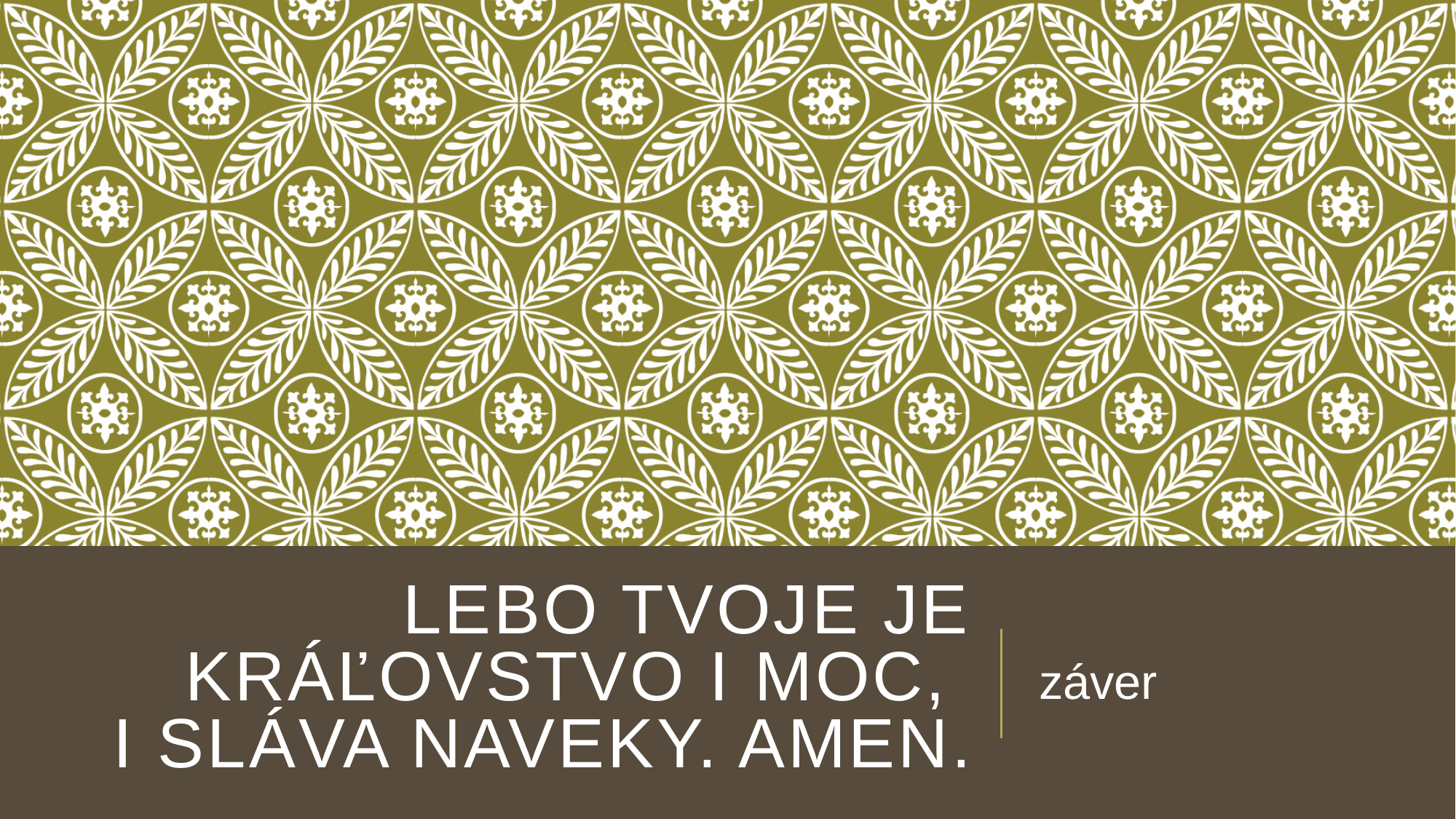

# Lebo Tvoje je kráľovstvo i moc, i sláva naveky. Amen.
záver